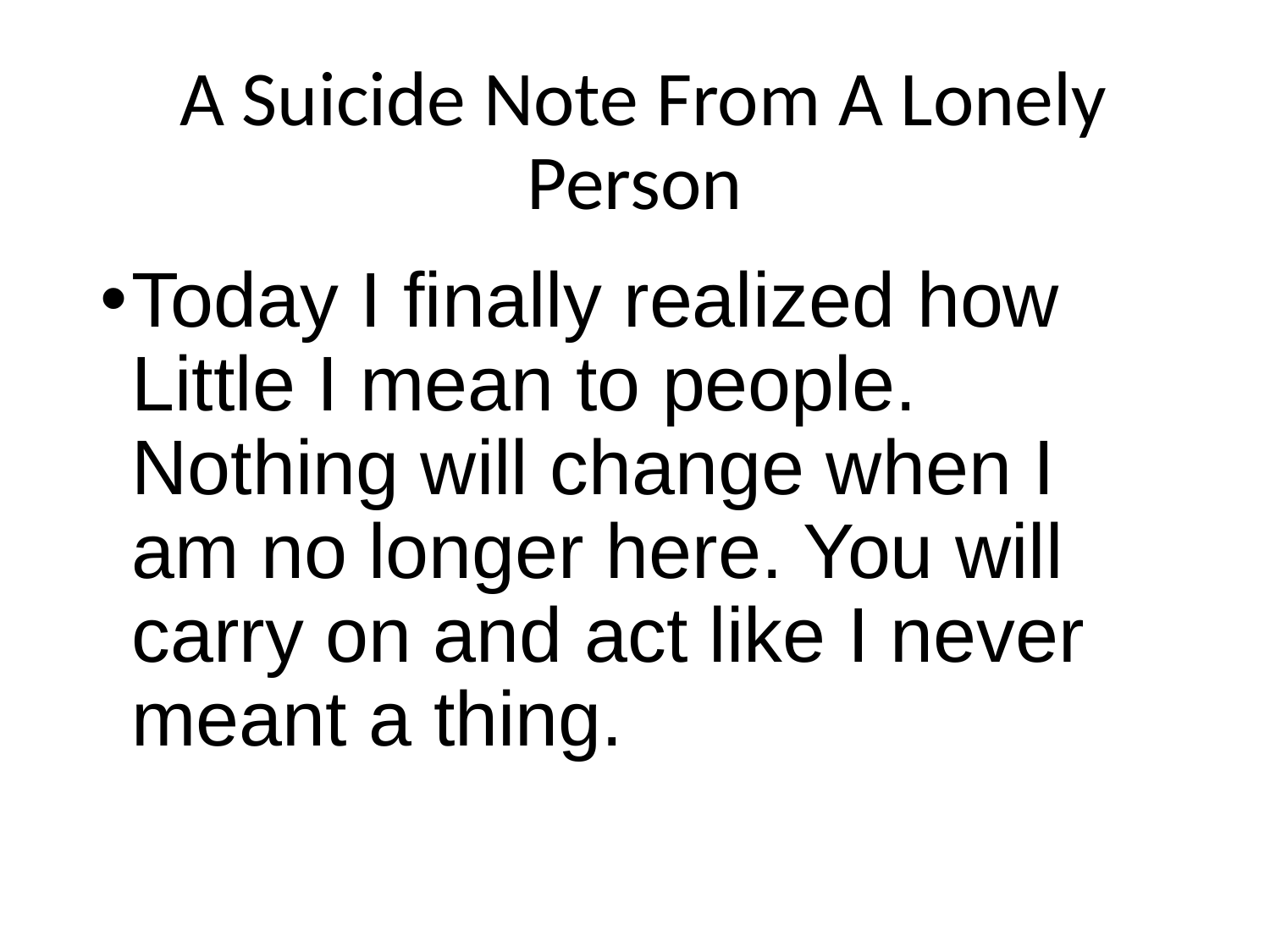

# A Suicide Note From A Lonely Person
Today I finally realized how Little I mean to people. Nothing will change when I am no longer here. You will carry on and act like I never meant a thing.